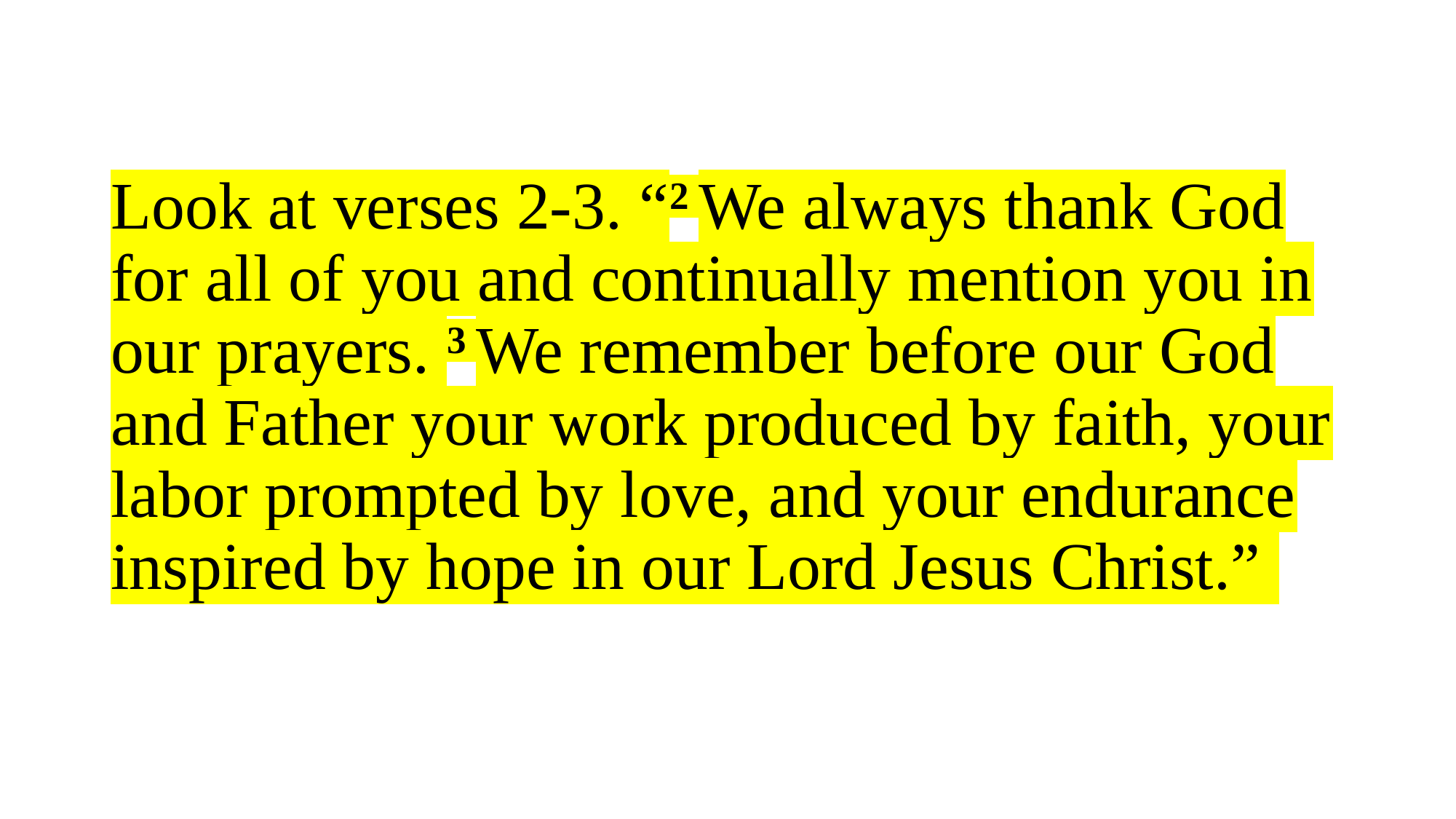

# Look at verses 2-3. “2 We always thank God for all of you and continually mention you in our prayers. 3 We remember before our God and Father your work produced by faith, your labor prompted by love, and your endurance inspired by hope in our Lord Jesus Christ.”